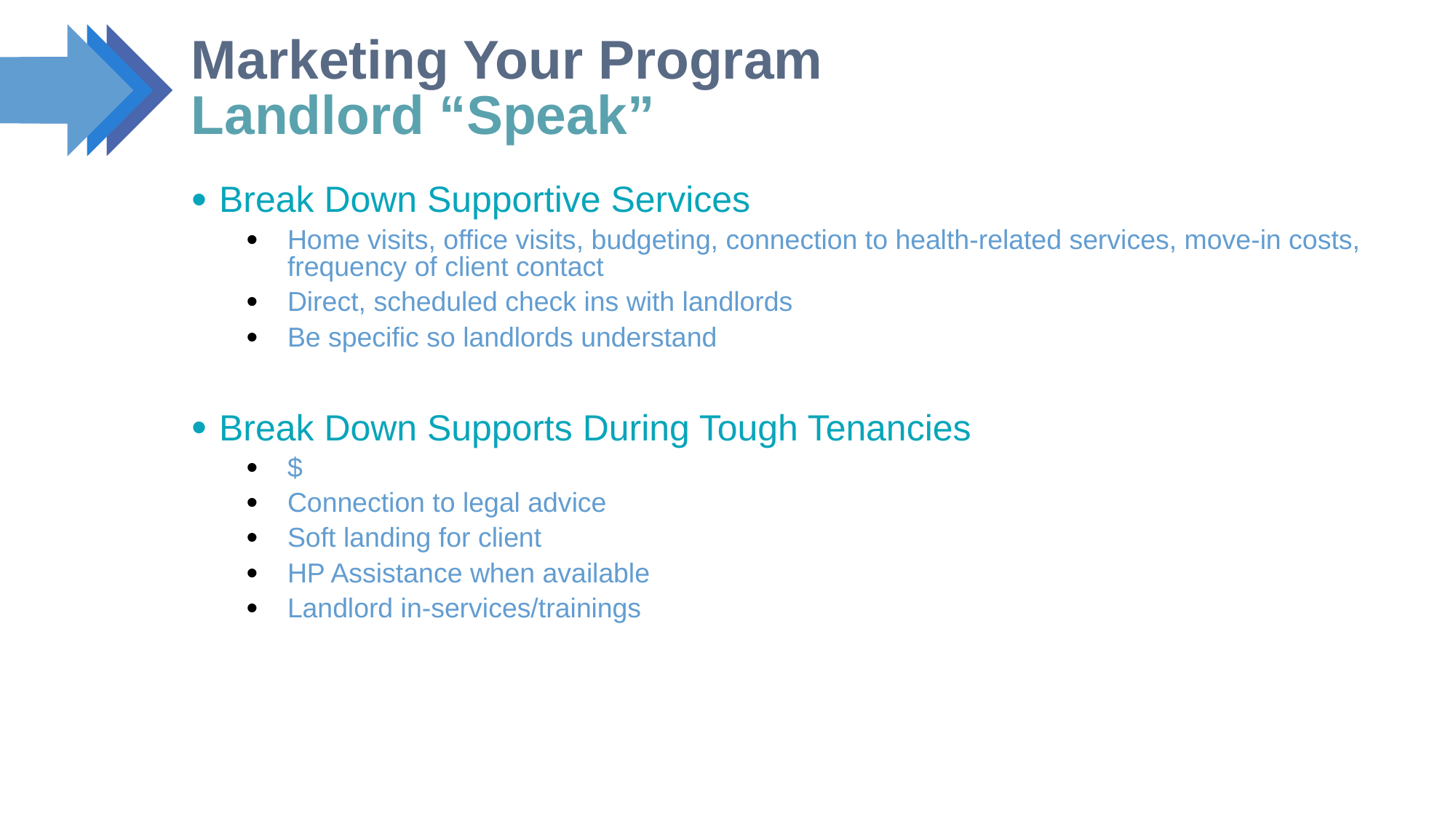

# Marketing Your Program Landlord “Speak”
Break Down Supportive Services
Home visits, office visits, budgeting, connection to health-related services, move-in costs, frequency of client contact
Direct, scheduled check ins with landlords
Be specific so landlords understand

Break Down Supports During Tough Tenancies
$
Connection to legal advice
Soft landing for client
HP Assistance when available
Landlord in-services/trainings